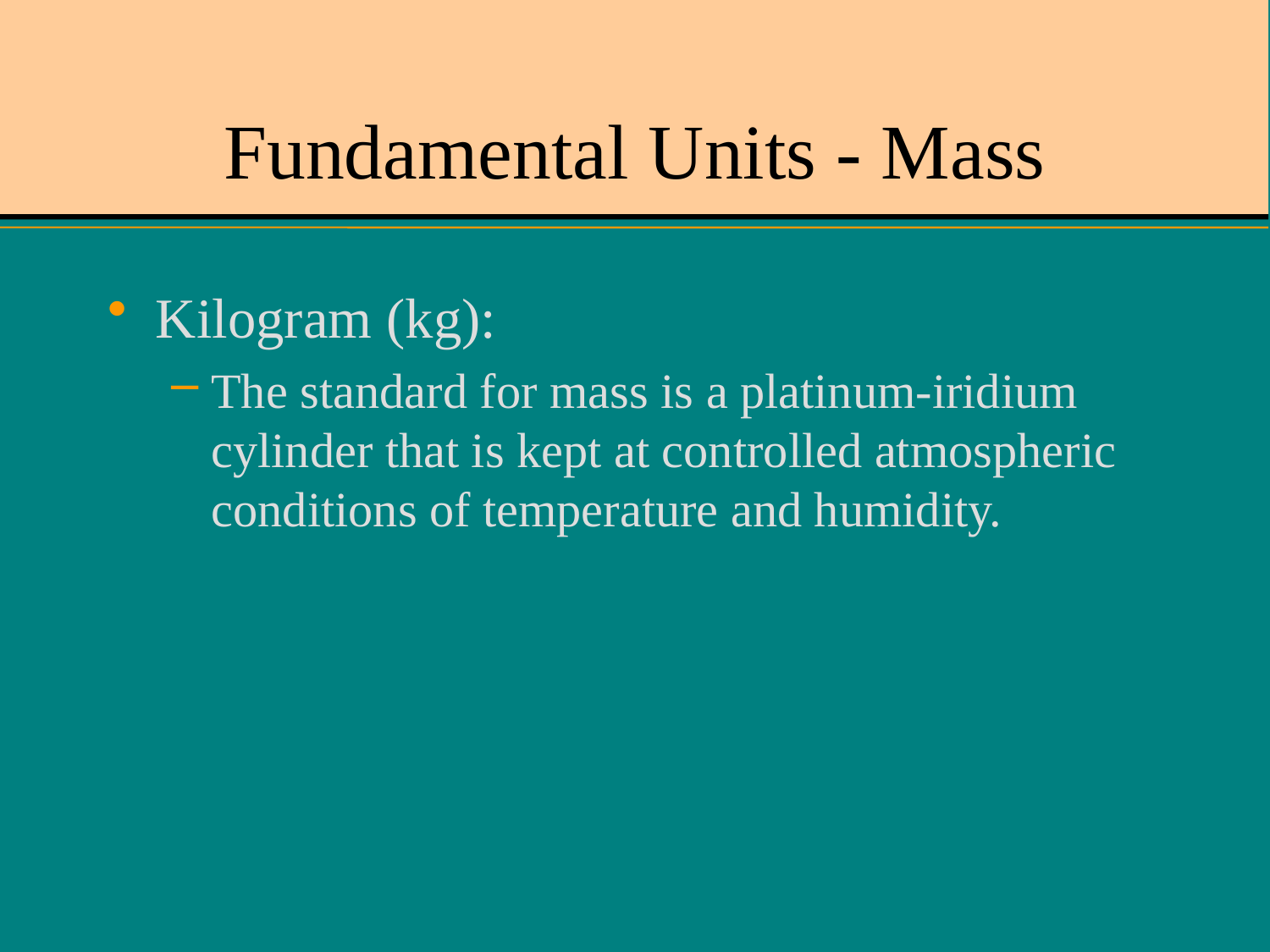

# Fundamental Units - Mass
Kilogram (kg):
The standard for mass is a platinum-iridium cylinder that is kept at controlled atmospheric conditions of temperature and humidity.